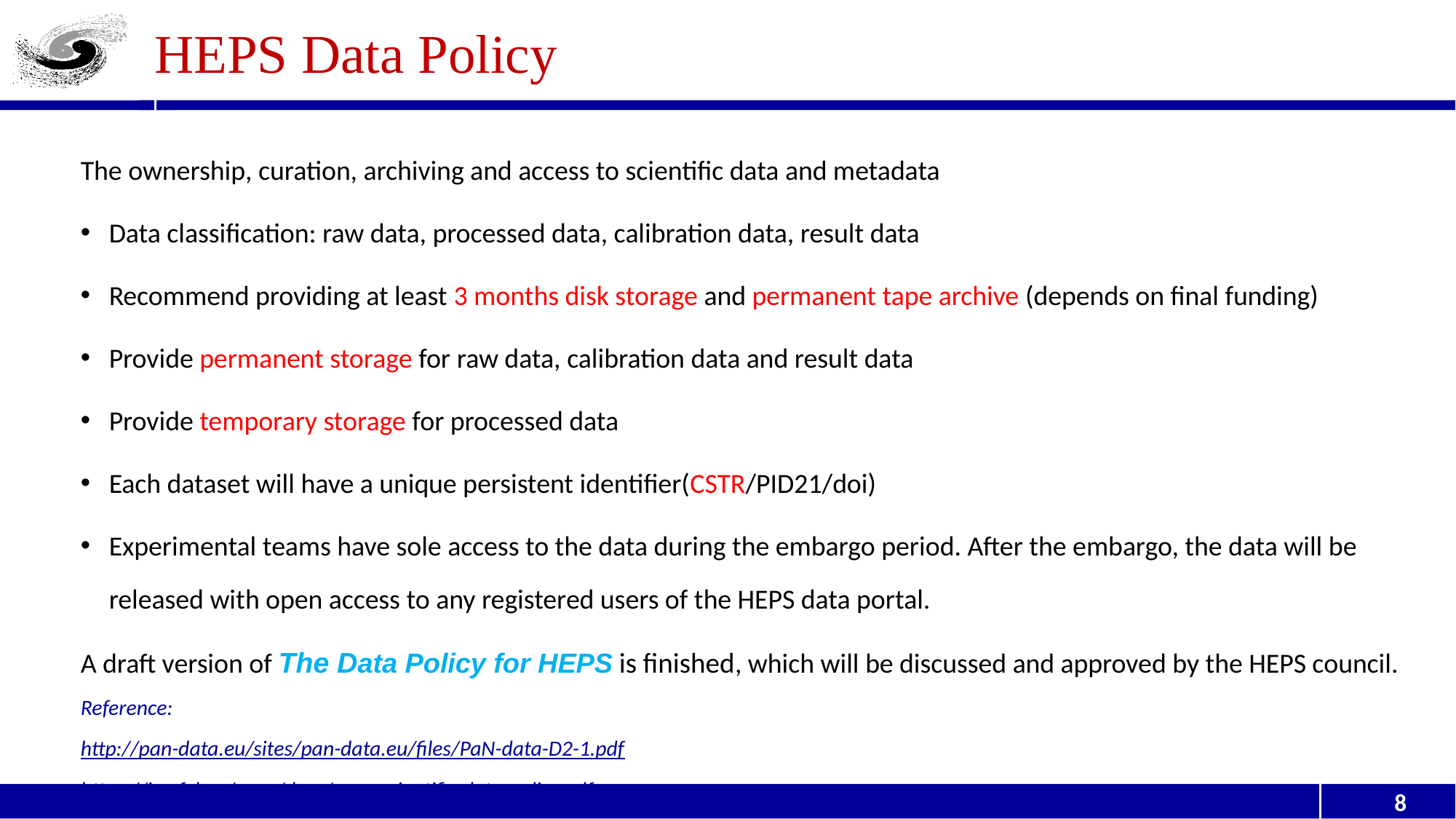

# HEPS Data Policy
The ownership, curation, archiving and access to scientific data and metadata
Data classification: raw data, processed data, calibration data, result data
Recommend providing at least 3 months disk storage and permanent tape archive (depends on final funding)
Provide permanent storage for raw data, calibration data and result data
Provide temporary storage for processed data
Each dataset will have a unique persistent identifier(CSTR/PID21/doi)
Experimental teams have sole access to the data during the embargo period. After the embargo, the data will be released with open access to any registered users of the HEPS data portal.
A draft version of The Data Policy for HEPS is finished, which will be discussed and approved by the HEPS council.
Reference:
http://pan-data.eu/sites/pan-data.eu/files/PaN-data-D2-1.pdf
https://in.xfel.eu/upex/docs/upex-scientific-data-policy.pdf